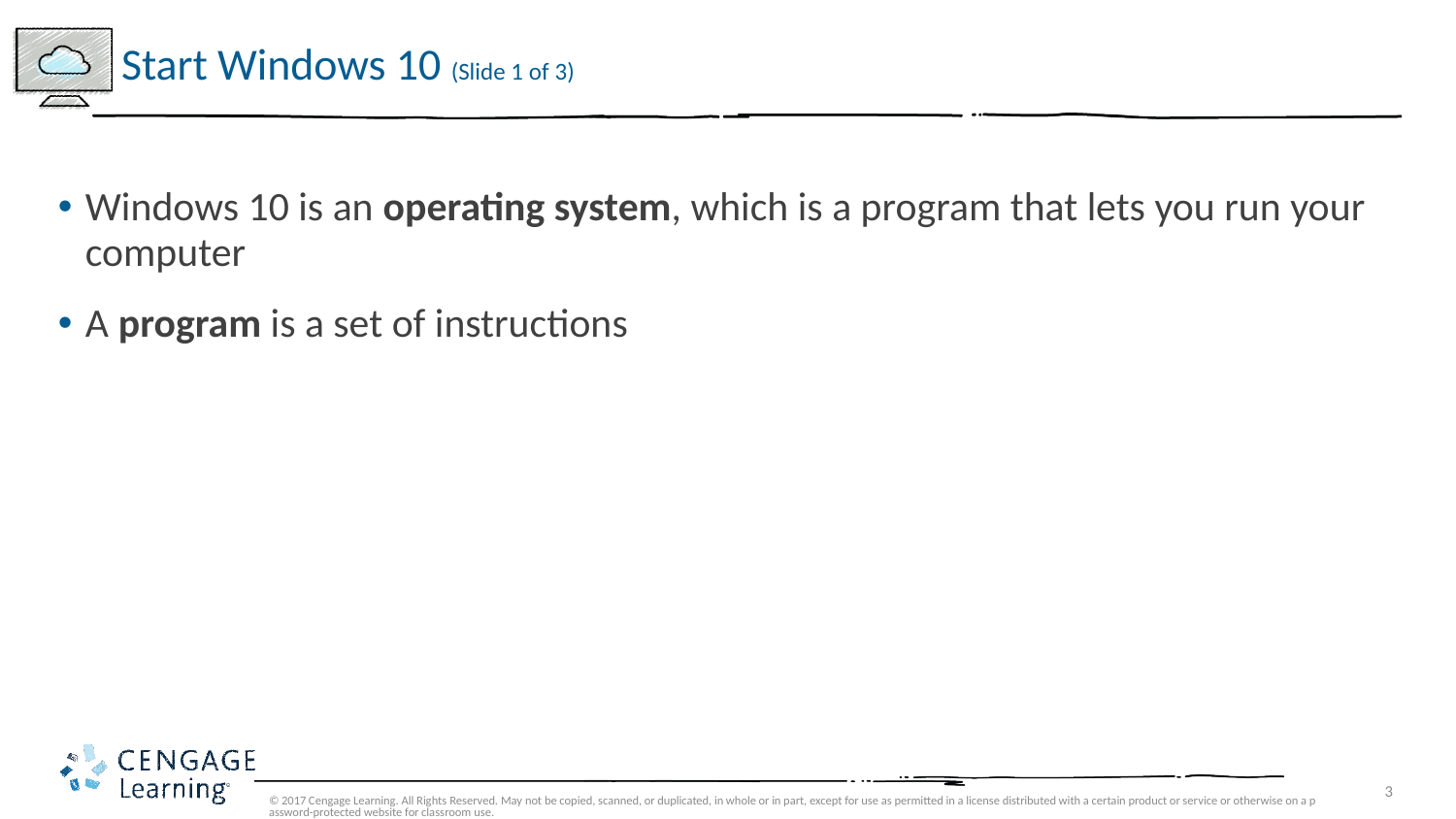

# Start Windows 10 (Slide 1 of 3)

Windows 10 is an operating system, which is a program that lets you run your computer
A program is a set of instructions
© 2017 Cengage Learning. All Rights Reserved. May not be copied, scanned, or duplicated, in whole or in part, except for use as permitted in a license distributed with a certain product or service or otherwise on a password-protected website for classroom use.